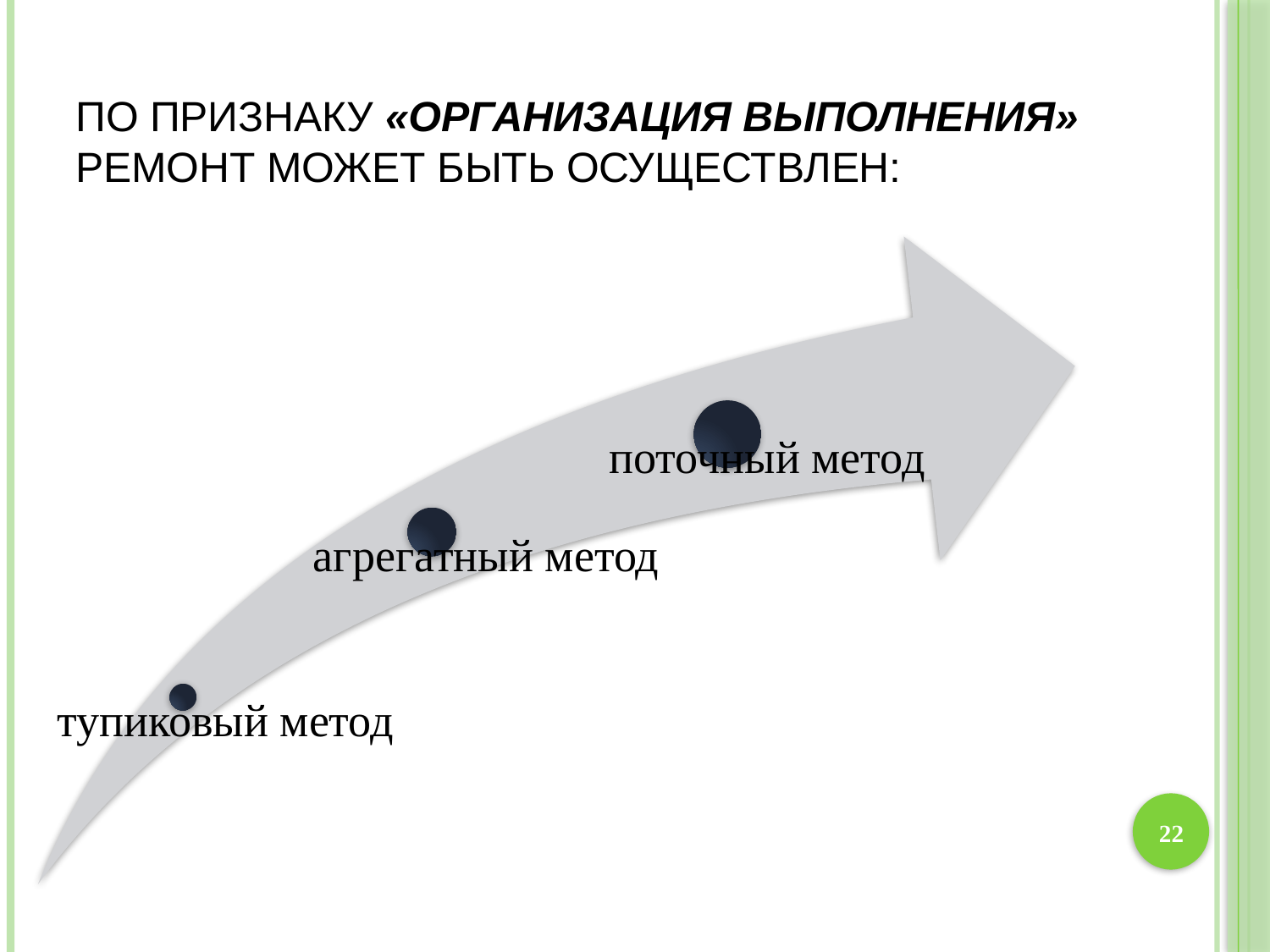

# По признаку «организация выполнения» ремонт может быть осуществлен:
тупиковый метод
агрегатный метод
поточный метод
22